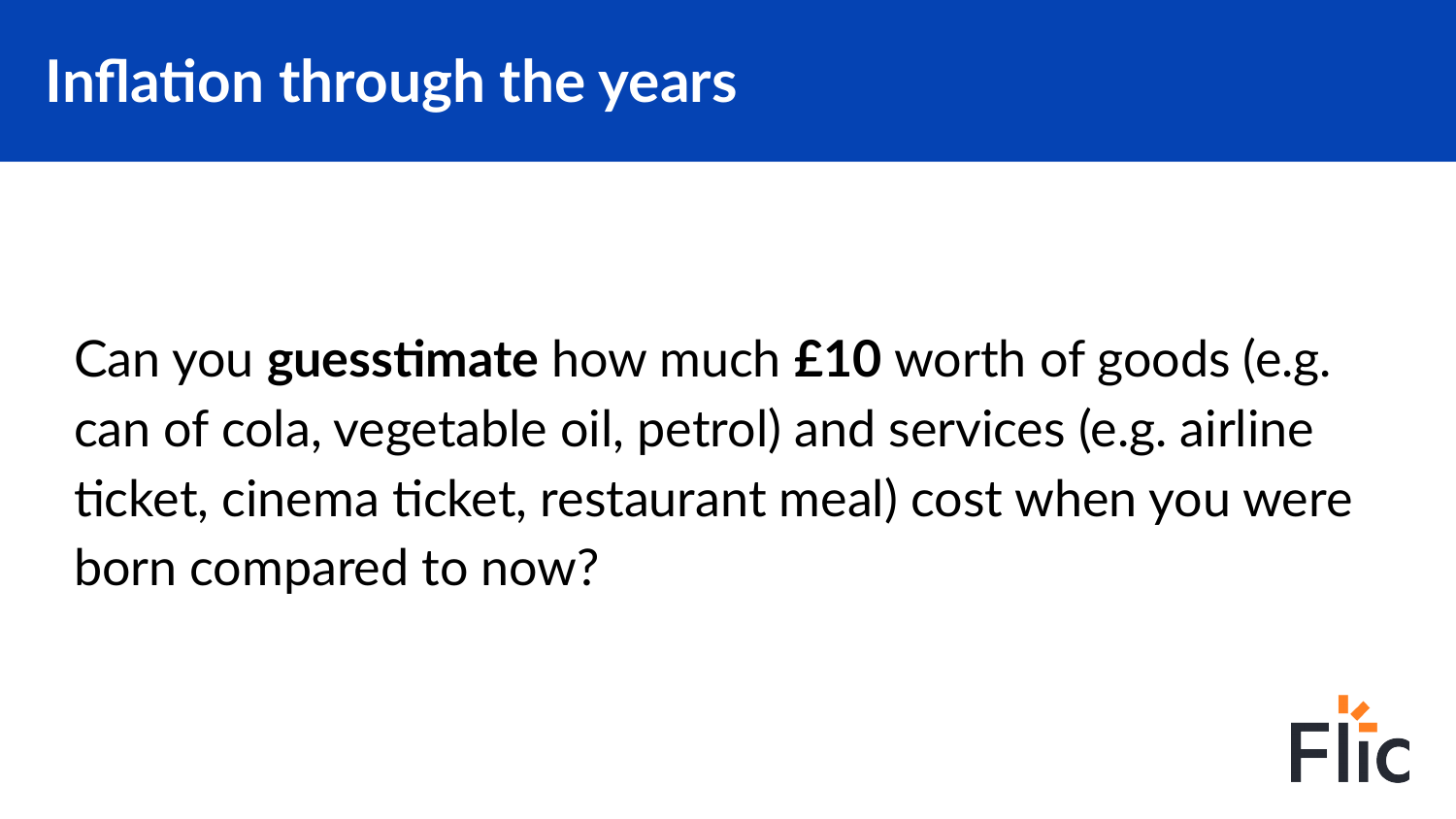

Inflation through the years
Can you guesstimate how much £10 worth of goods (e.g. can of cola, vegetable oil, petrol) and services (e.g. airline ticket, cinema ticket, restaurant meal) cost when you were born compared to now?